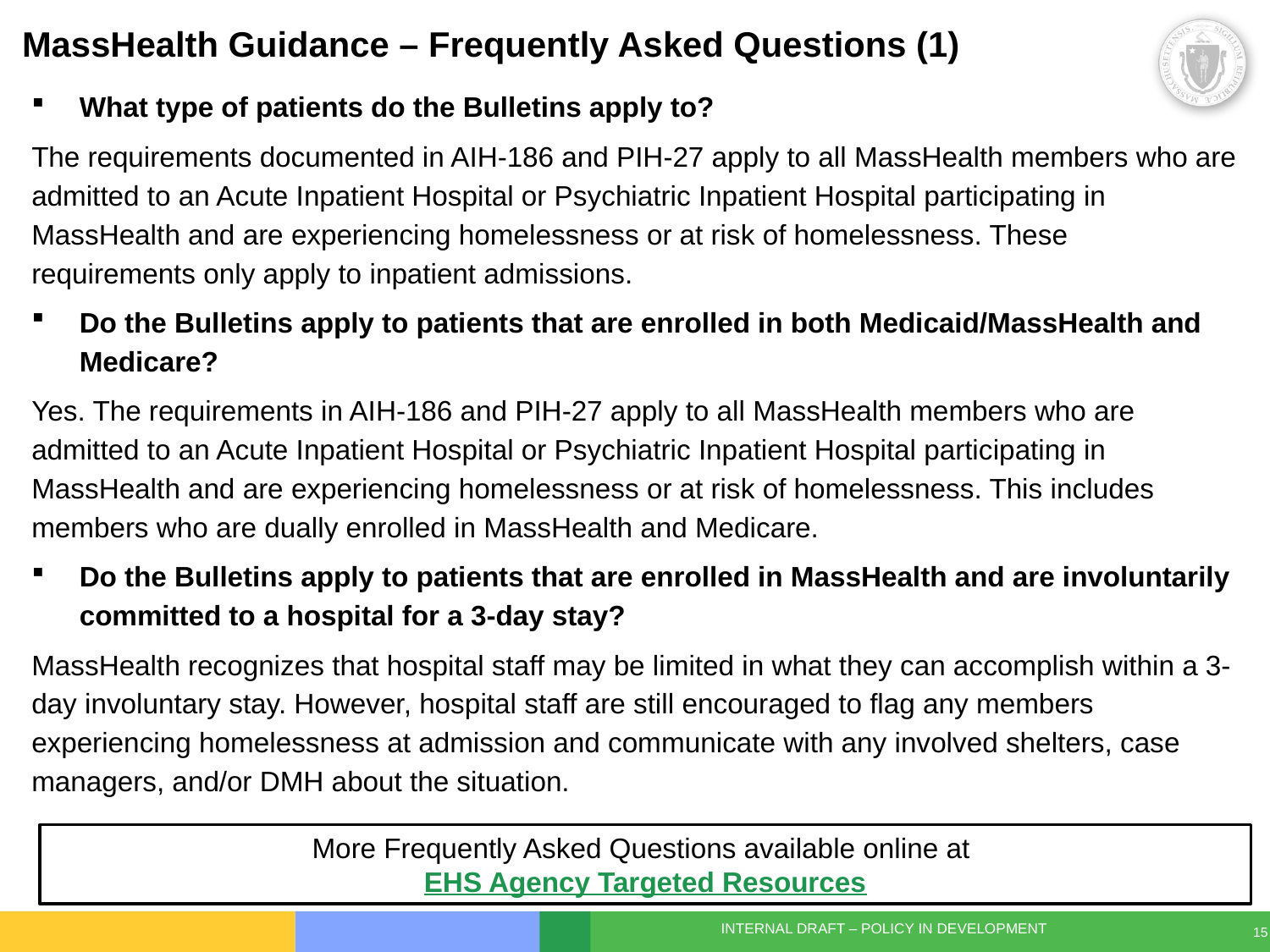

# MassHealth Guidance – Frequently Asked Questions (1)
What type of patients do the Bulletins apply to?
The requirements documented in AIH-186 and PIH-27 apply to all MassHealth members who are admitted to an Acute Inpatient Hospital or Psychiatric Inpatient Hospital participating in MassHealth and are experiencing homelessness or at risk of homelessness. These requirements only apply to inpatient admissions.
Do the Bulletins apply to patients that are enrolled in both Medicaid/MassHealth and Medicare?
Yes. The requirements in AIH-186 and PIH-27 apply to all MassHealth members who are admitted to an Acute Inpatient Hospital or Psychiatric Inpatient Hospital participating in MassHealth and are experiencing homelessness or at risk of homelessness. This includes members who are dually enrolled in MassHealth and Medicare.
Do the Bulletins apply to patients that are enrolled in MassHealth and are involuntarily committed to a hospital for a 3-day stay?
MassHealth recognizes that hospital staff may be limited in what they can accomplish within a 3-day involuntary stay. However, hospital staff are still encouraged to flag any members experiencing homelessness at admission and communicate with any involved shelters, case managers, and/or DMH about the situation.
More Frequently Asked Questions available online at
EHS Agency Targeted Resources